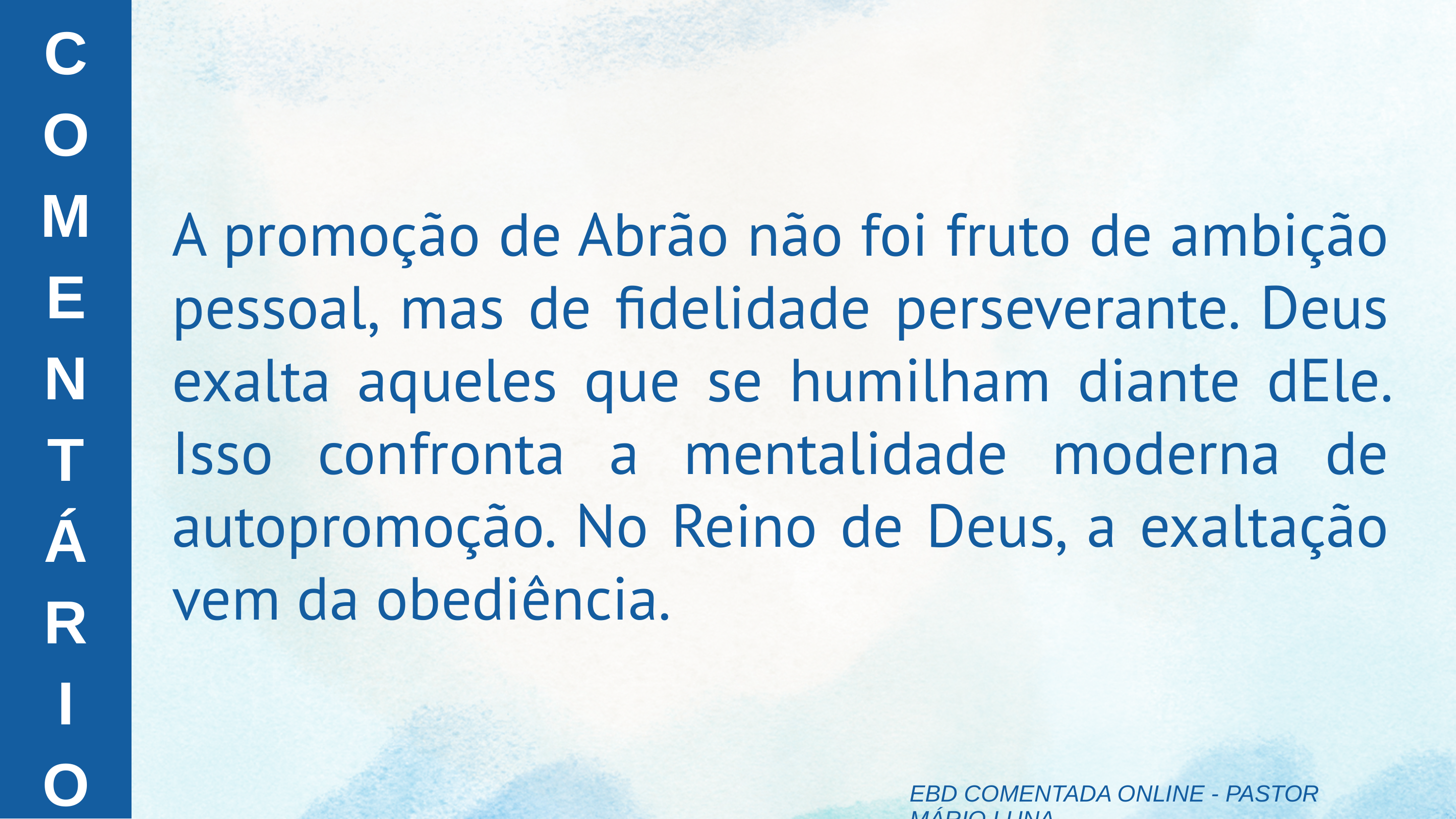

C
O
M
E
N
T
Á
R
I
O
A promoção de Abrão não foi fruto de ambição pessoal, mas de fidelidade perseverante. Deus exalta aqueles que se humilham diante dEle. Isso confronta a mentalidade moderna de autopromoção. No Reino de Deus, a exaltação vem da obediência.
EBD COMENTADA ONLINE - PASTOR MÁRIO LUNA